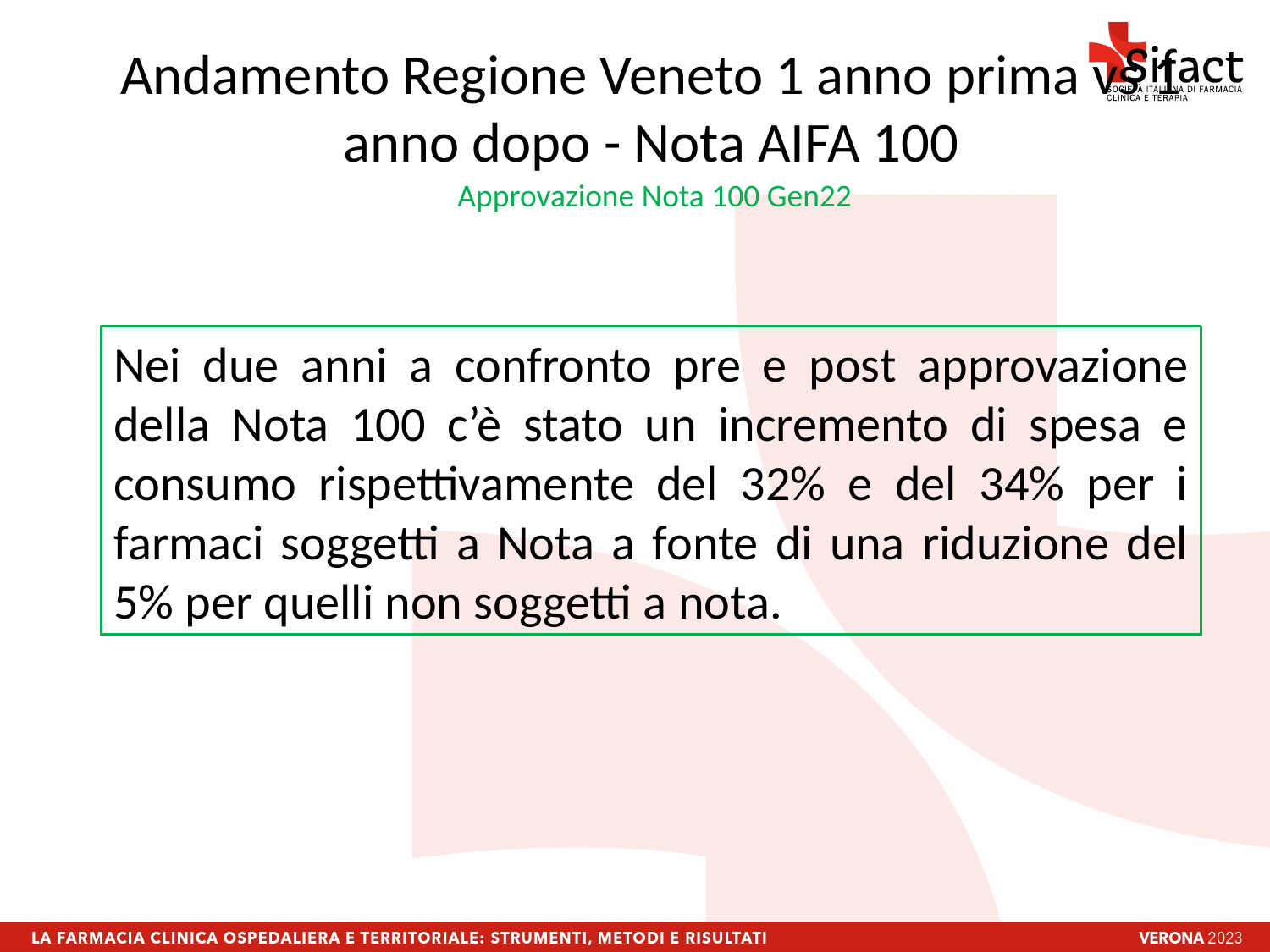

Andamento Regione Veneto 1 anno prima vs 1 anno dopo - Nota AIFA 100

Approvazione Nota 100 Gen22
Nei due anni a confronto pre e post approvazione della Nota 100 c’è stato un incremento di spesa e consumo rispettivamente del 32% e del 34% per i farmaci soggetti a Nota a fonte di una riduzione del 5% per quelli non soggetti a nota.